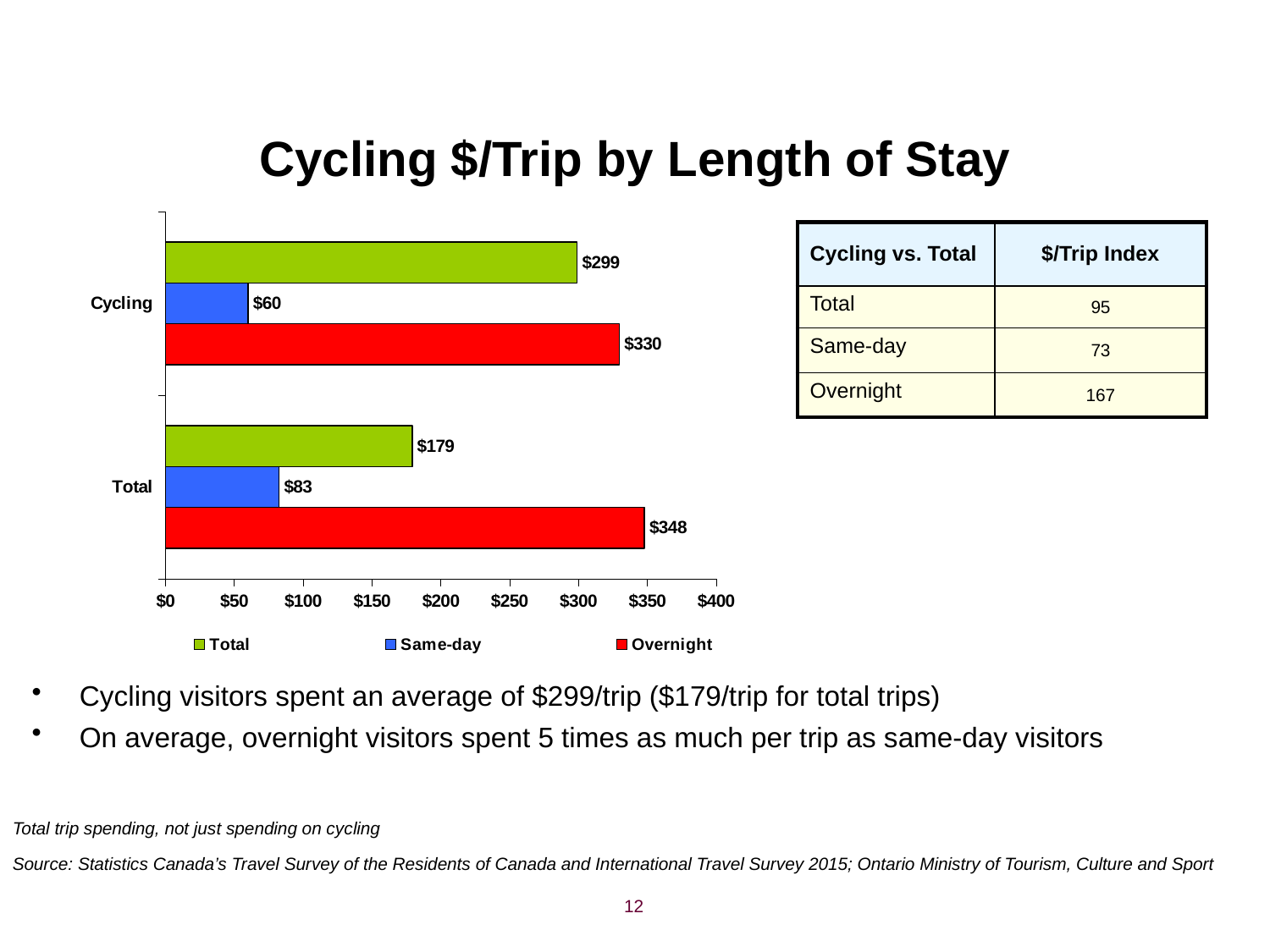

# Cycling $/Trip by Length of Stay

### Chart

| Category | Overnight | Same-day | Total |
|---|---|---|---|
| Total | 348.004982 | 82.607041 | 179.225167 |
| Cycling | 329.738739 | 60.06115 | 299.12898 |
| Cycling vs. Total | $/Trip Index |
| --- | --- |
| Total | 95 |
| Same-day | 73 |
| Overnight | 167 |
Cycling visitors spent an average of $299/trip ($179/trip for total trips)
On average, overnight visitors spent 5 times as much per trip as same-day visitors
Total trip spending, not just spending on cycling
Source: Statistics Canada’s Travel Survey of the Residents of Canada and International Travel Survey 2015; Ontario Ministry of Tourism, Culture and Sport
12